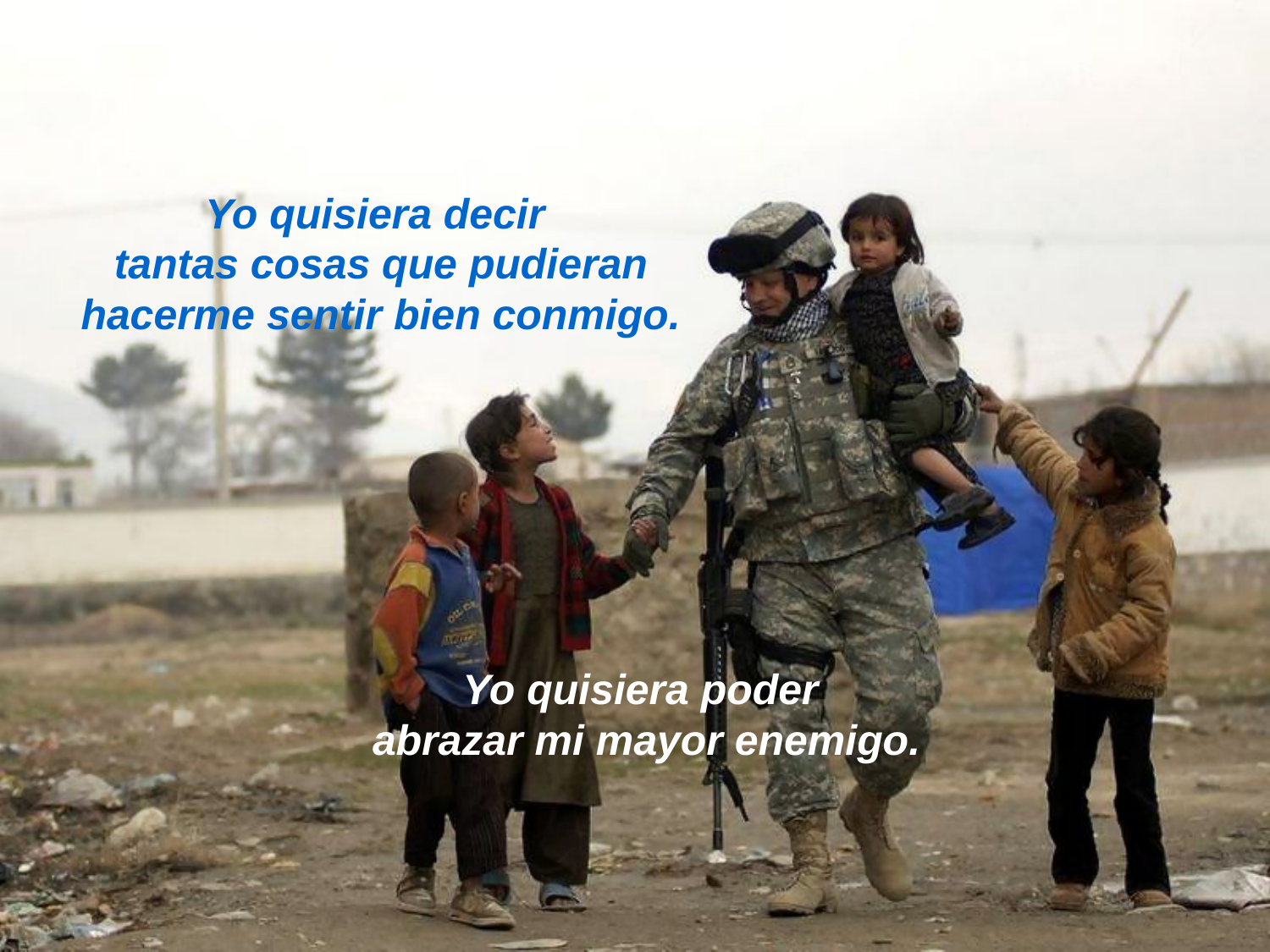

Yo quisiera decir
tantas cosas que pudieran hacerme sentir bien conmigo.
Yo quisiera poder
abrazar mi mayor enemigo.